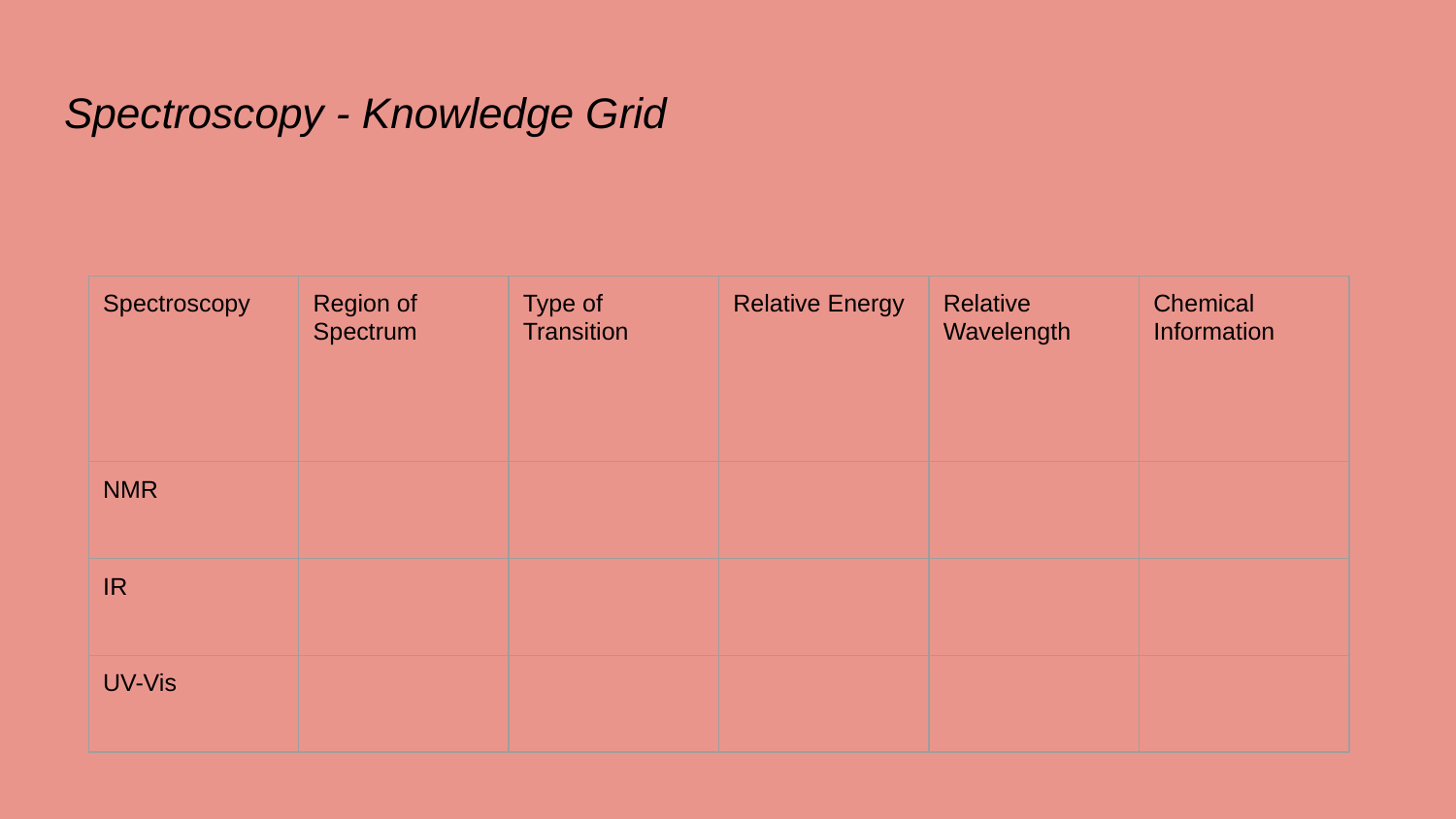

# Spectroscopy - Knowledge Grid
| Spectroscopy | Region of Spectrum | Type of Transition | Relative Energy | Relative Wavelength | Chemical Information |
| --- | --- | --- | --- | --- | --- |
| NMR |  |  |  |  |  |
| IR |  |  |  |  |  |
| UV-Vis |  |  |  |  |  |